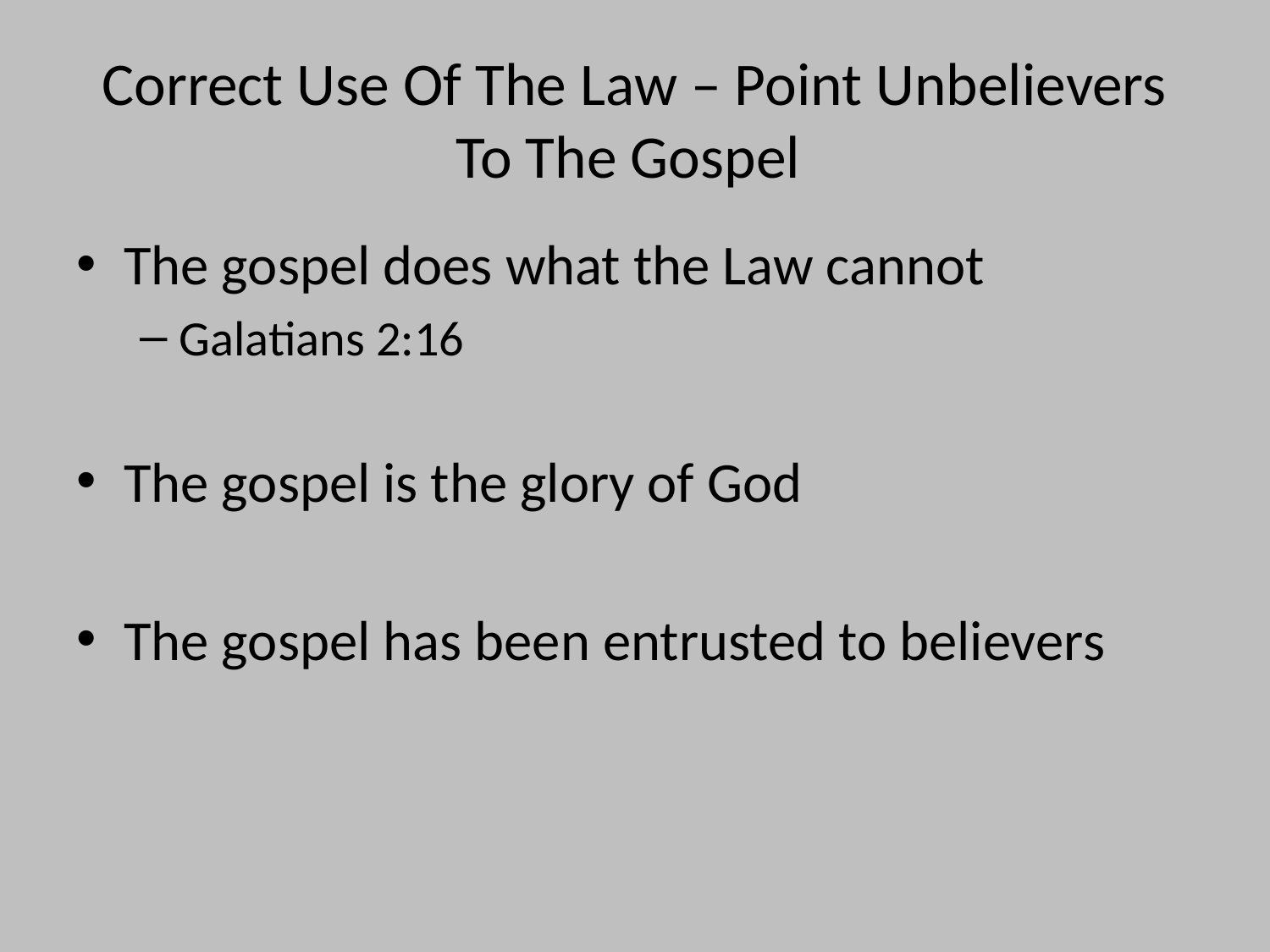

# Correct Use Of The Law – Point Unbelievers To The Gospel
The gospel does what the Law cannot
Galatians 2:16

The gospel is the glory of God

The gospel has been entrusted to believers